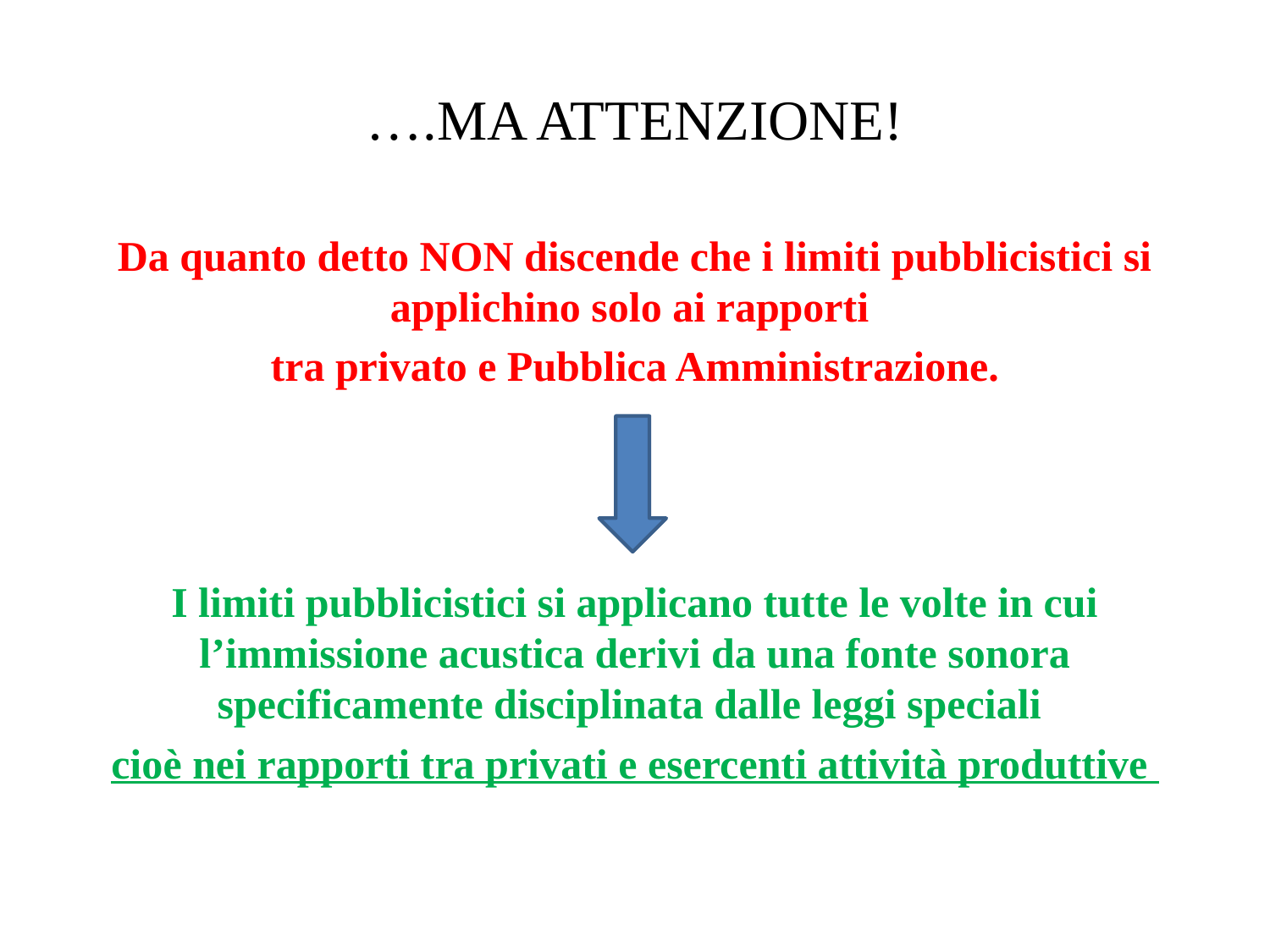

# ….MA ATTENZIONE!
Da quanto detto NON discende che i limiti pubblicistici si applichino solo ai rapporti
tra privato e Pubblica Amministrazione.

I limiti pubblicistici si applicano tutte le volte in cui l’immissione acustica derivi da una fonte sonora specificamente disciplinata dalle leggi speciali
cioè nei rapporti tra privati e esercenti attività produttive